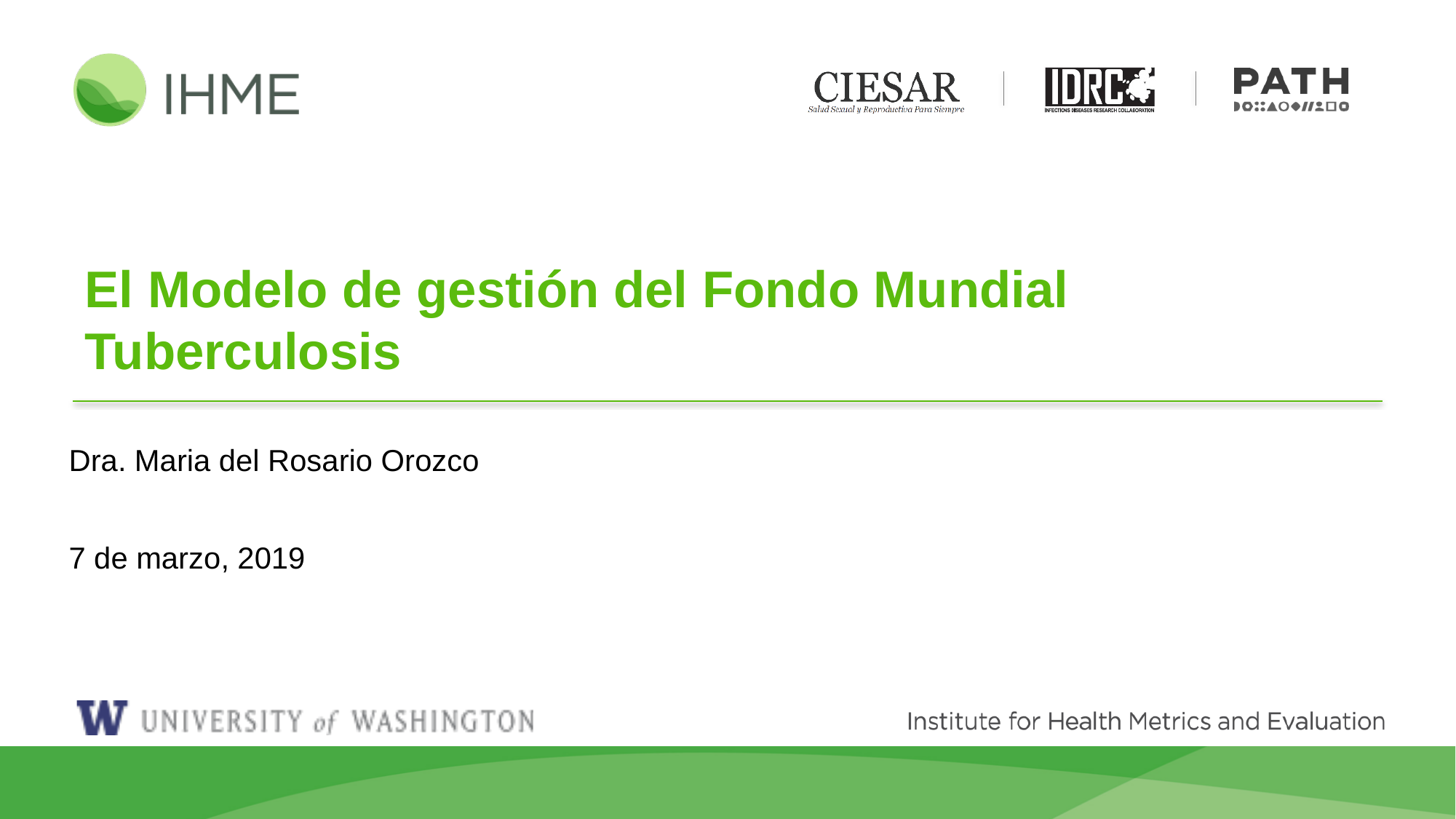

# El Modelo de gestión del Fondo Mundial Tuberculosis
Dra. Maria del Rosario Orozco

7 de marzo, 2019